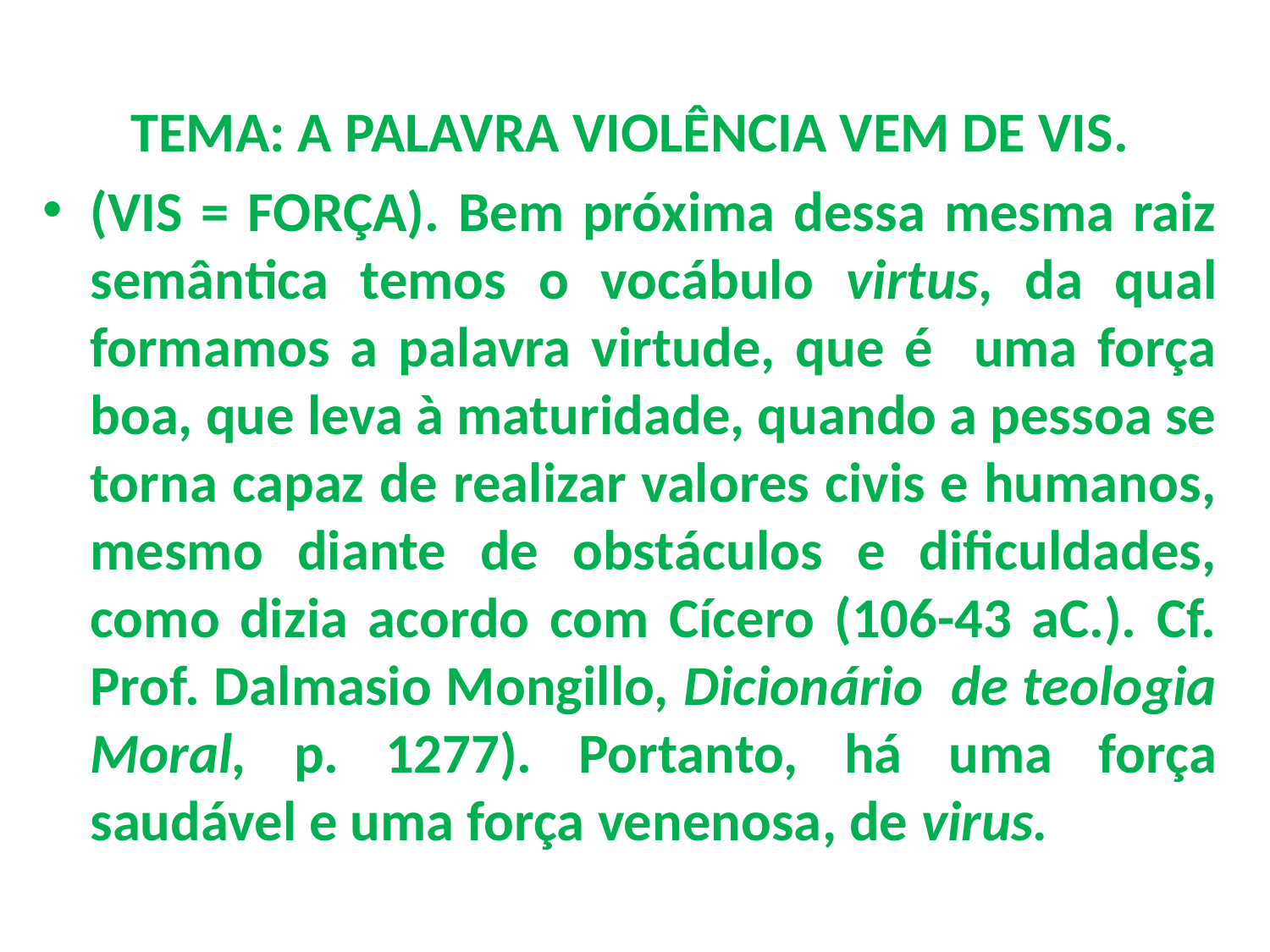

TEMA: A PALAVRA VIOLÊNCIA VEM DE VIS.
(VIS = FORÇA). Bem próxima dessa mesma raiz semântica temos o vocábulo virtus, da qual formamos a palavra virtude, que é  uma força boa, que leva à maturidade, quando a pessoa se torna capaz de realizar valores civis e humanos, mesmo diante de obstáculos e dificuldades, como dizia acordo com Cícero (106-43 aC.). Cf. Prof. Dalmasio Mongillo, Dicionário  de teologia Moral, p. 1277). Portanto, há uma força saudável e uma força venenosa, de virus.